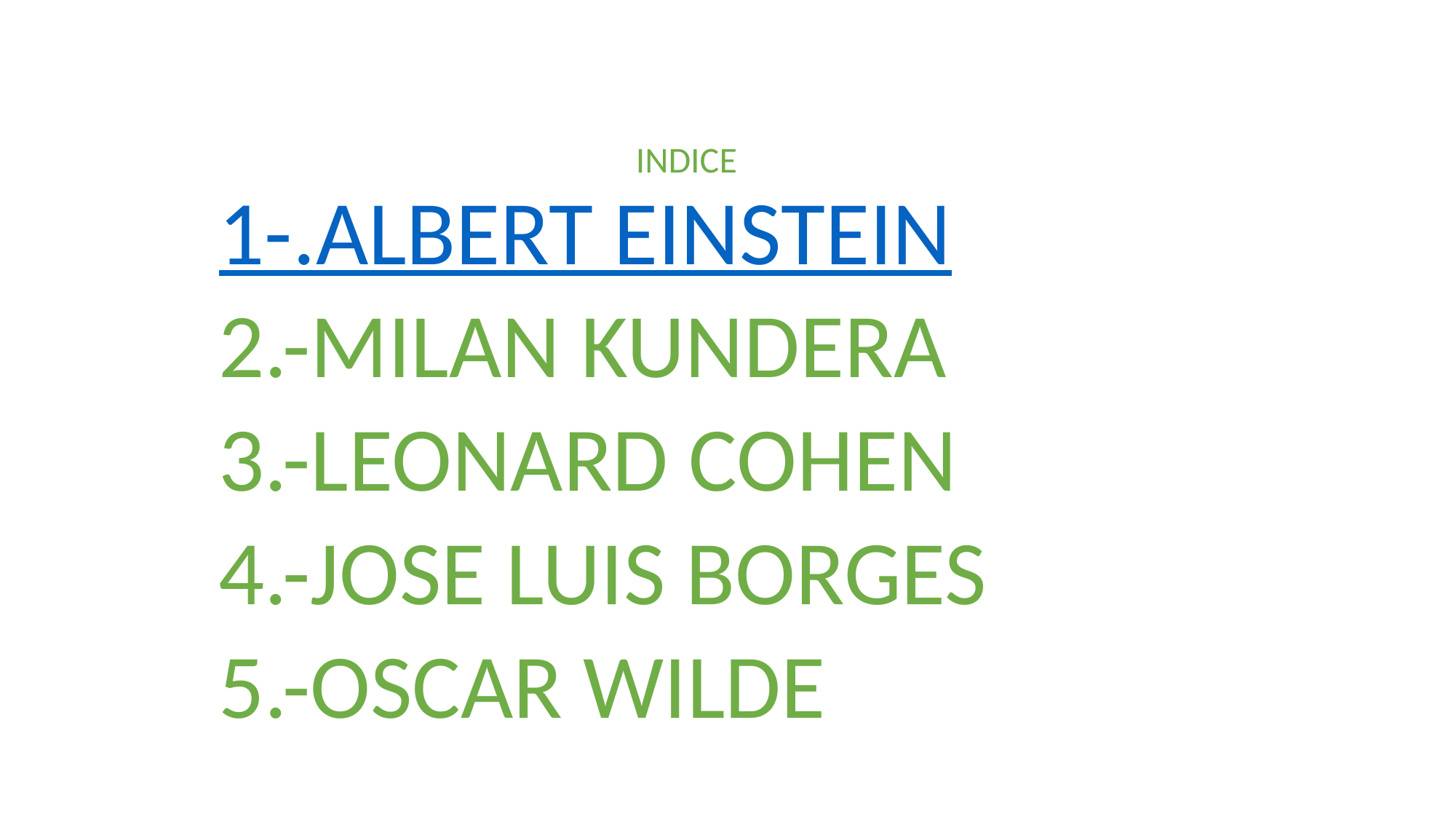

# INDICE
1-.ALBERT EINSTEIN
2.-MILAN KUNDERA
3.-LEONARD COHEN
4.-JOSE LUIS BORGES
5.-OSCAR WILDE